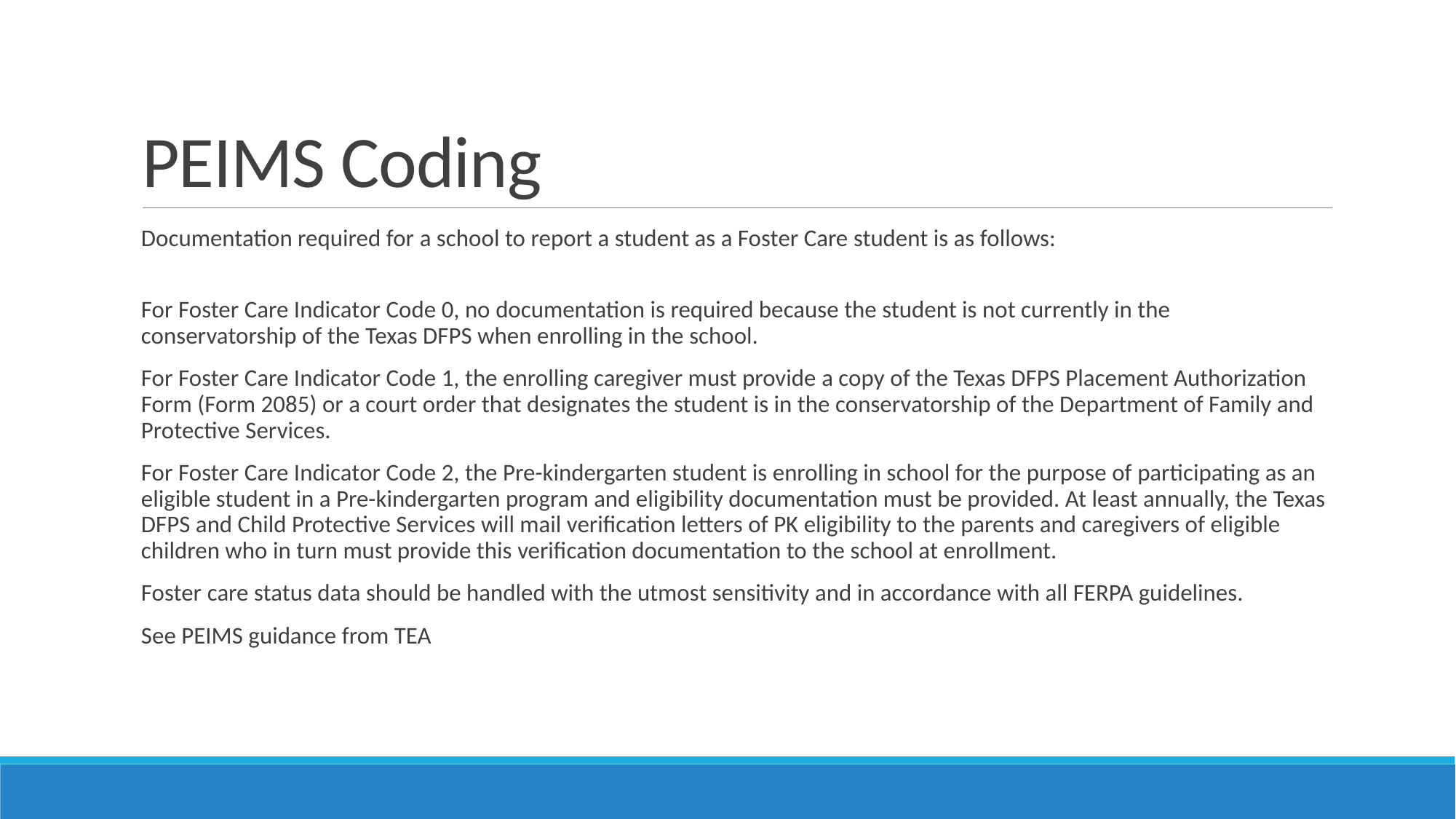

# PEIMS Coding
Documentation required for a school to report a student as a Foster Care student is as follows:
For Foster Care Indicator Code 0, no documentation is required because the student is not currently in the conservatorship of the Texas DFPS when enrolling in the school.
For Foster Care Indicator Code 1, the enrolling caregiver must provide a copy of the Texas DFPS Placement Authorization Form (Form 2085) or a court order that designates the student is in the conservatorship of the Department of Family and Protective Services.
For Foster Care Indicator Code 2, the Pre-kindergarten student is enrolling in school for the purpose of participating as an eligible student in a Pre-kindergarten program and eligibility documentation must be provided. At least annually, the Texas DFPS and Child Protective Services will mail verification letters of PK eligibility to the parents and caregivers of eligible children who in turn must provide this verification documentation to the school at enrollment.
Foster care status data should be handled with the utmost sensitivity and in accordance with all FERPA guidelines.
See PEIMS guidance from TEA